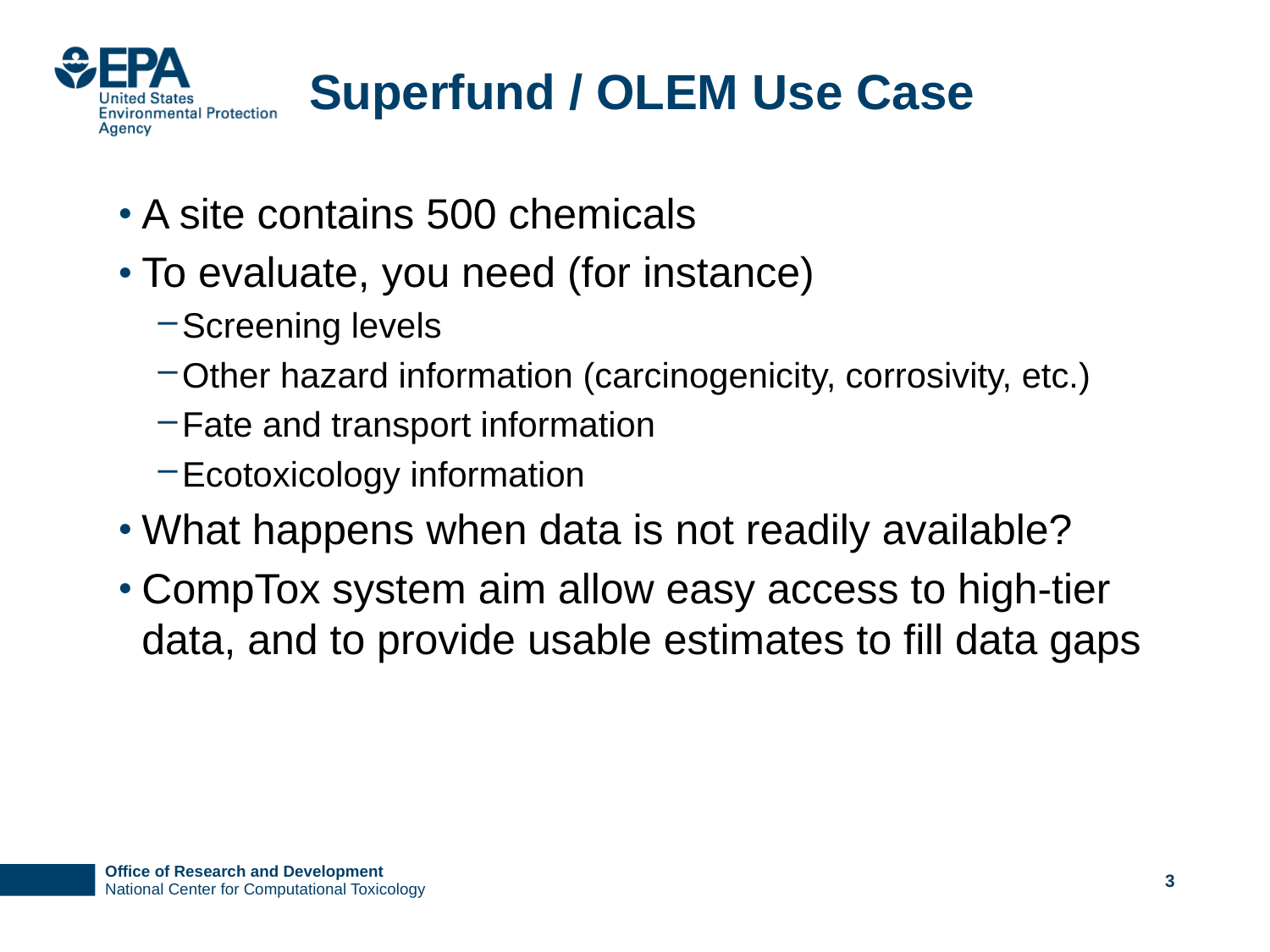

# Superfund / OLEM Use Case
A site contains 500 chemicals
To evaluate, you need (for instance)
Screening levels
Other hazard information (carcinogenicity, corrosivity, etc.)
Fate and transport information
Ecotoxicology information
What happens when data is not readily available?
CompTox system aim allow easy access to high-tier data, and to provide usable estimates to fill data gaps
3